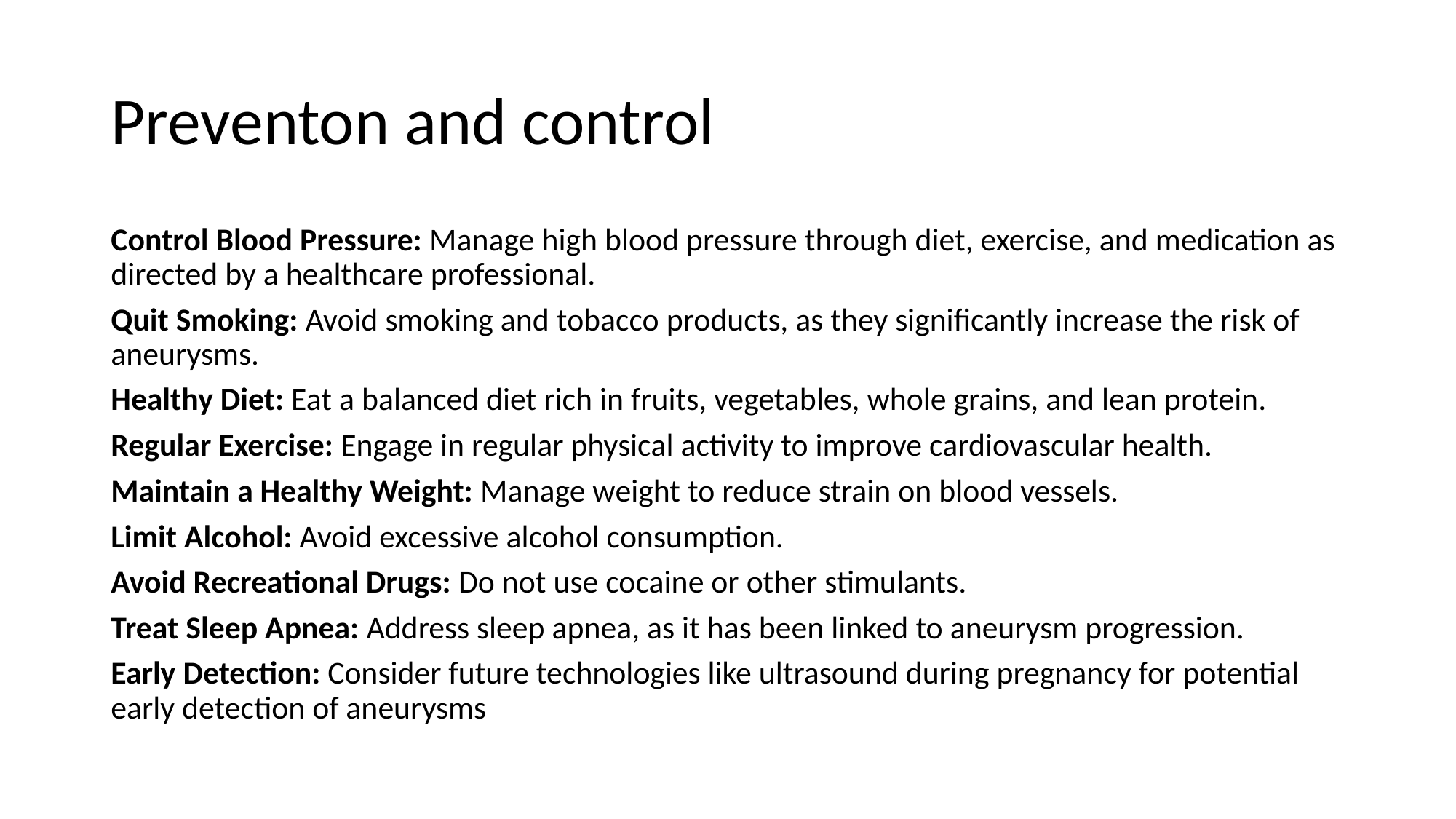

# Preventon and control
Control Blood Pressure: Manage high blood pressure through diet, exercise, and medication as directed by a healthcare professional.
Quit Smoking: Avoid smoking and tobacco products, as they significantly increase the risk of aneurysms.
Healthy Diet: Eat a balanced diet rich in fruits, vegetables, whole grains, and lean protein.
Regular Exercise: Engage in regular physical activity to improve cardiovascular health.
Maintain a Healthy Weight: Manage weight to reduce strain on blood vessels.
Limit Alcohol: Avoid excessive alcohol consumption.
Avoid Recreational Drugs: Do not use cocaine or other stimulants.
Treat Sleep Apnea: Address sleep apnea, as it has been linked to aneurysm progression.
Early Detection: Consider future technologies like ultrasound during pregnancy for potential early detection of aneurysms